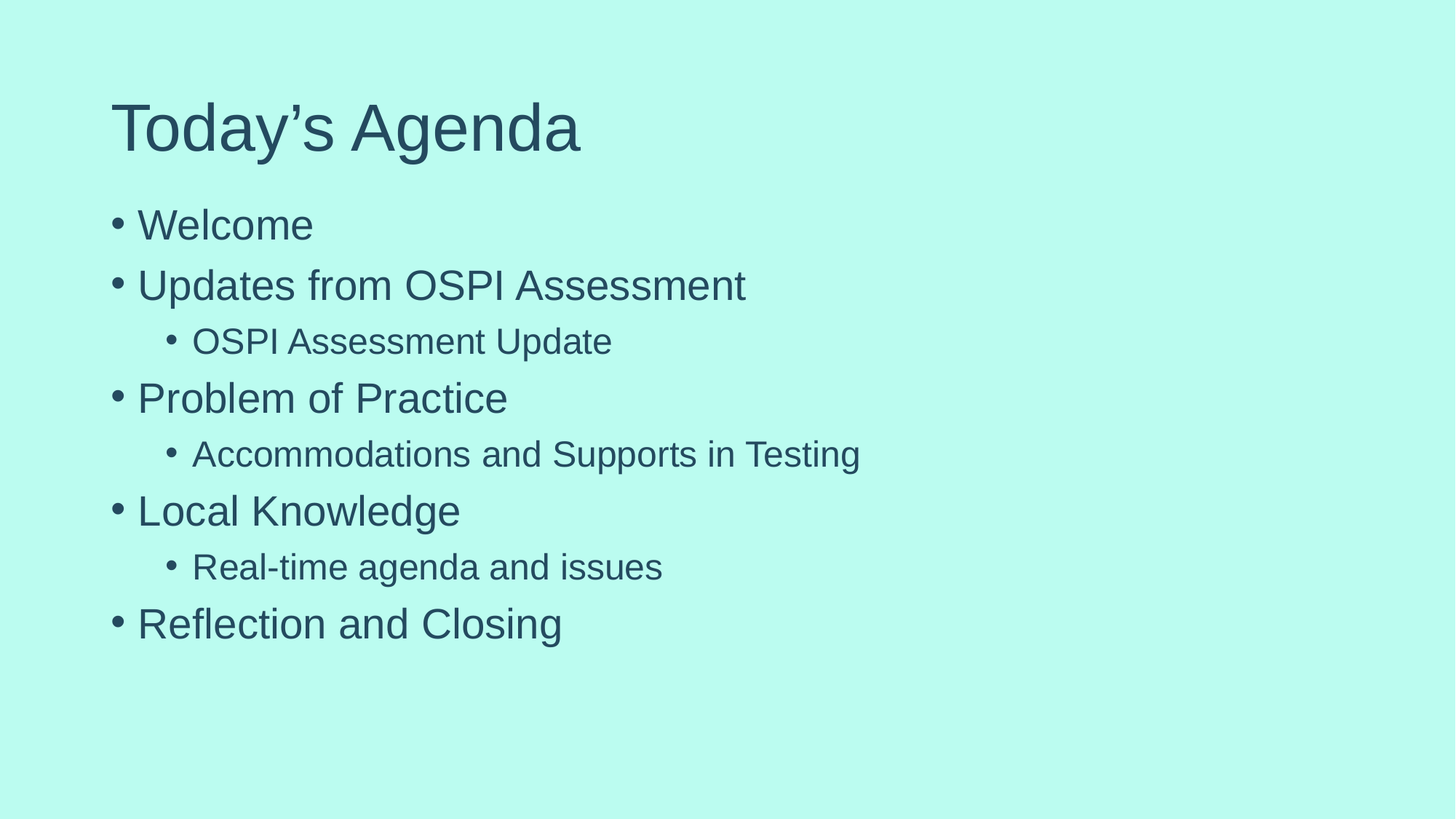

# Today’s Agenda
Welcome
Updates from OSPI Assessment
OSPI Assessment Update
Problem of Practice
Accommodations and Supports in Testing
Local Knowledge
Real-time agenda and issues
Reflection and Closing